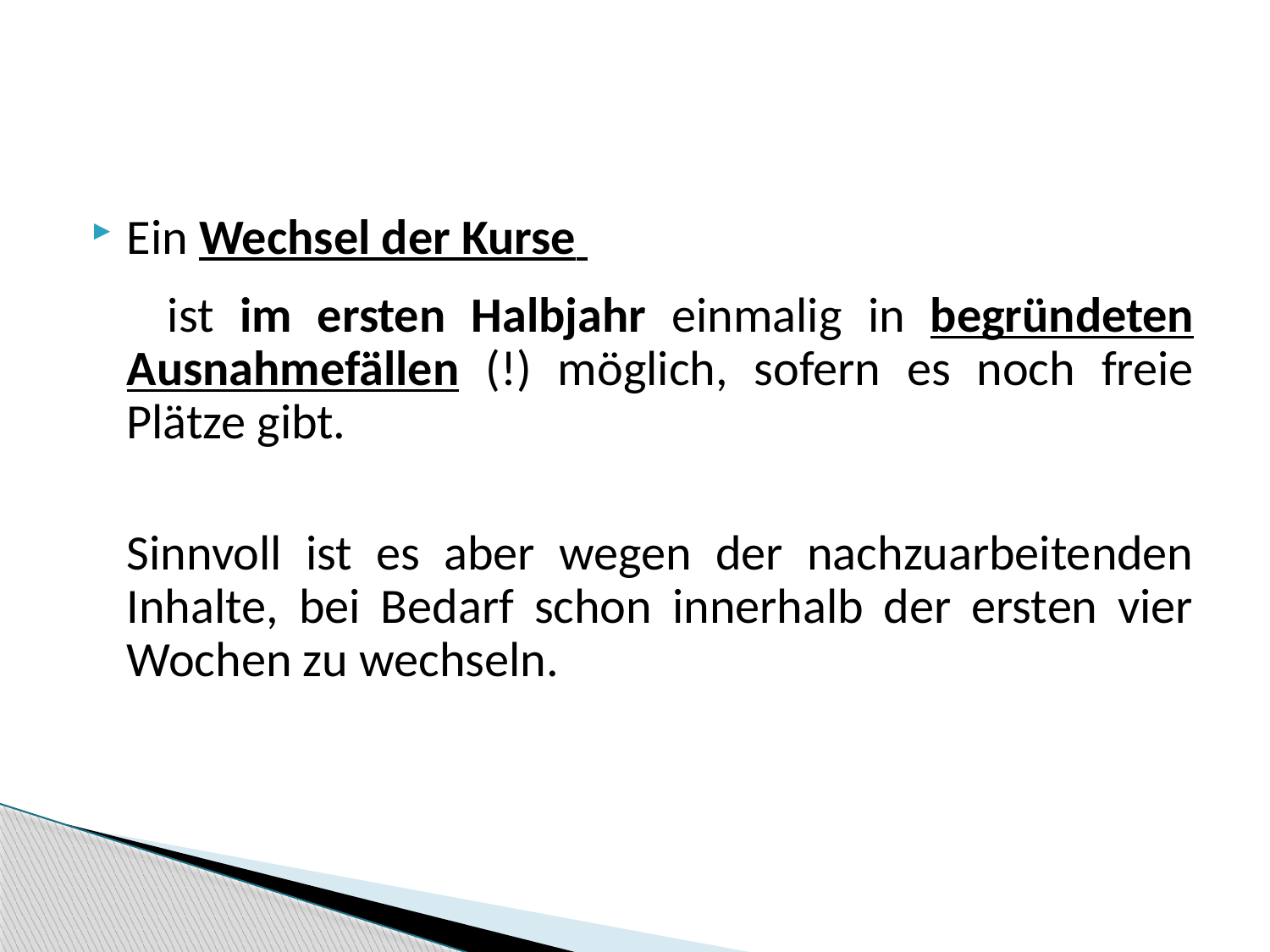

Ein Wechsel der Kurse
   ist im ersten Halbjahr einmalig in begründeten Ausnahmefällen (!) möglich, sofern es noch freie Plätze gibt.
Sinnvoll ist es aber wegen der nachzuarbeitenden Inhalte, bei Bedarf schon innerhalb der ersten vier Wochen zu wechseln.